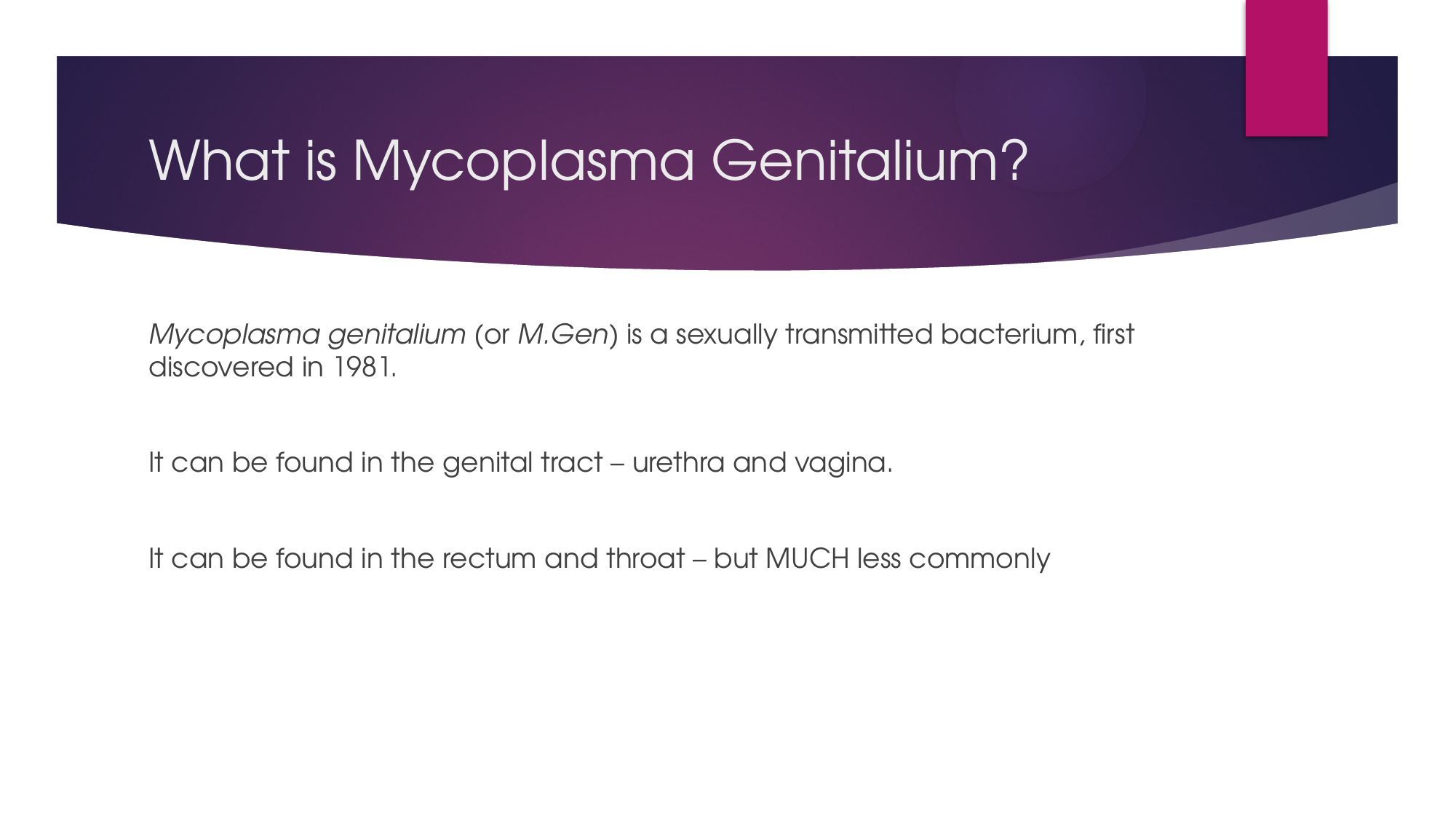

# What is Mycoplasma Genitalium?
Mycoplasma genitalium (or M.Gen) is a sexually transmitted bacterium, first discovered in 1981.

It can be found in the genital tract – urethra and vagina.

It can be found in the rectum and throat – but MUCH less commonly